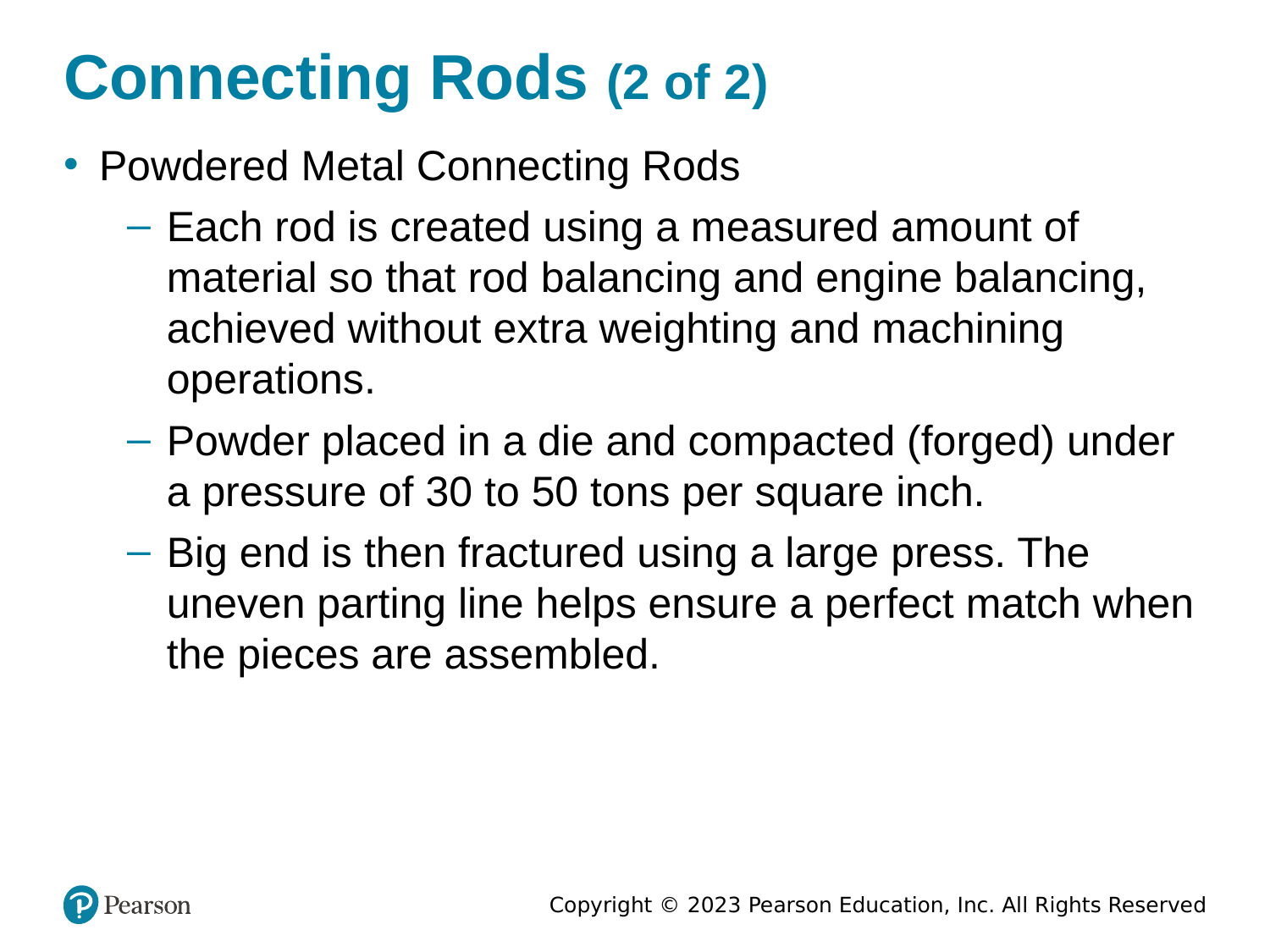

# Connecting Rods (2 of 2)
Powdered Metal Connecting Rods
Each rod is created using a measured amount of material so that rod balancing and engine balancing, achieved without extra weighting and machining operations.
Powder placed in a die and compacted (forged) under a pressure of 30 to 50 tons per square inch.
Big end is then fractured using a large press. The uneven parting line helps ensure a perfect match when the pieces are assembled.